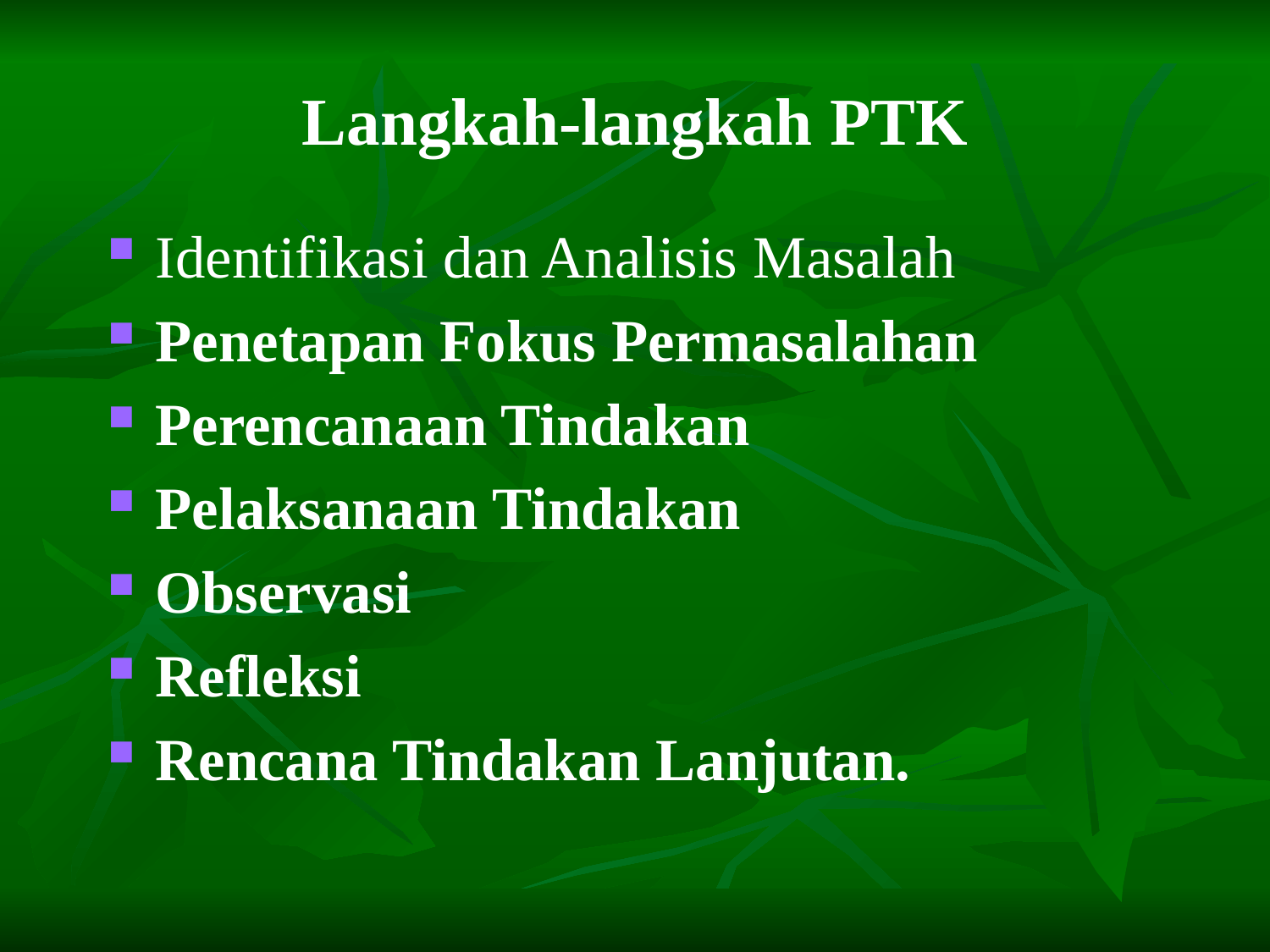

# Langkah-langkah PTK
Identifikasi dan Analisis Masalah
Penetapan Fokus Permasalahan
Perencanaan Tindakan
Pelaksanaan Tindakan
Observasi
Refleksi
Rencana Tindakan Lanjutan.